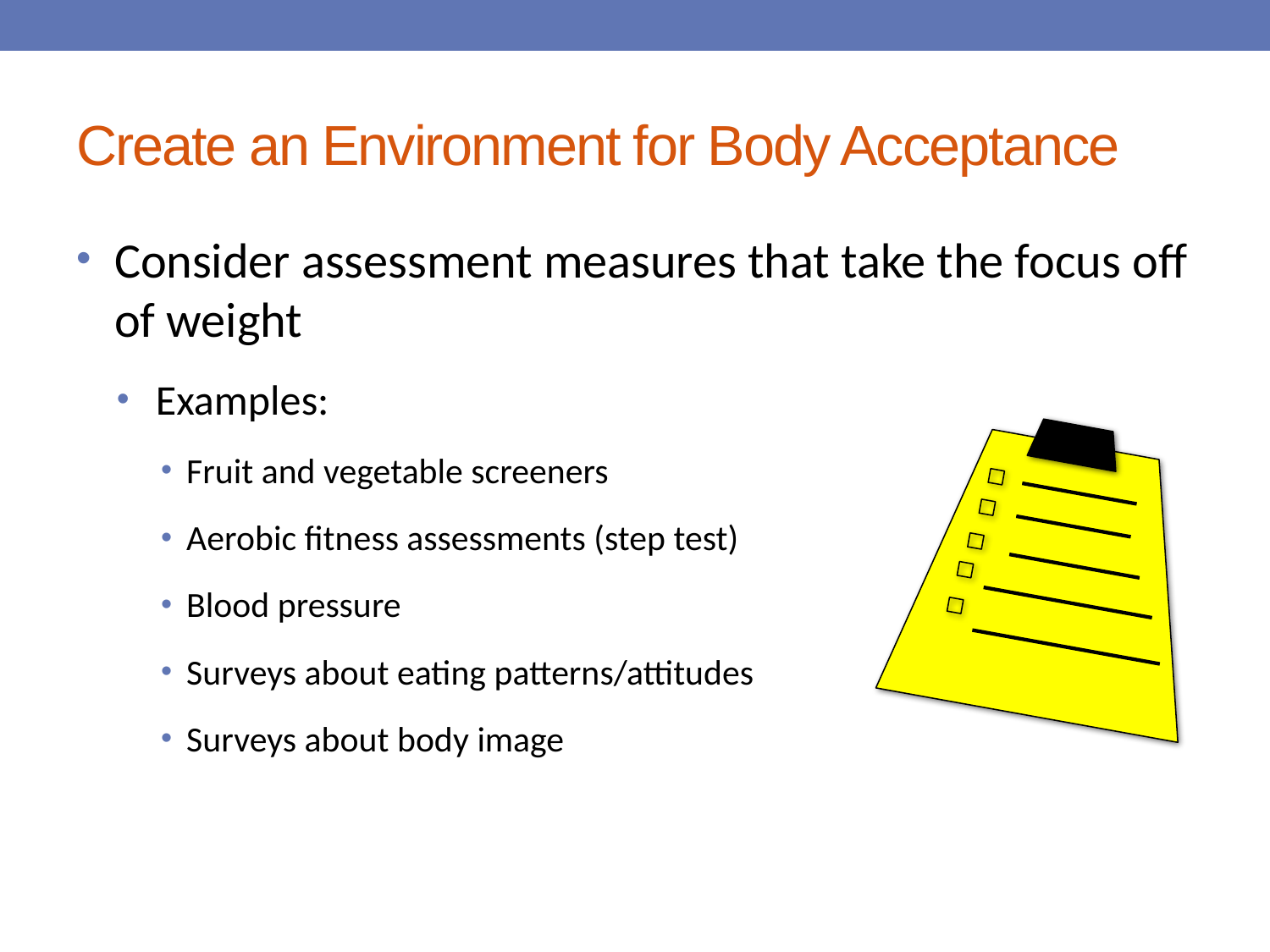

# Create an Environment for Body Acceptance
Consider assessment measures that take the focus off of weight
Examples:
Fruit and vegetable screeners
Aerobic fitness assessments (step test)
Blood pressure
Surveys about eating patterns/attitudes
Surveys about body image